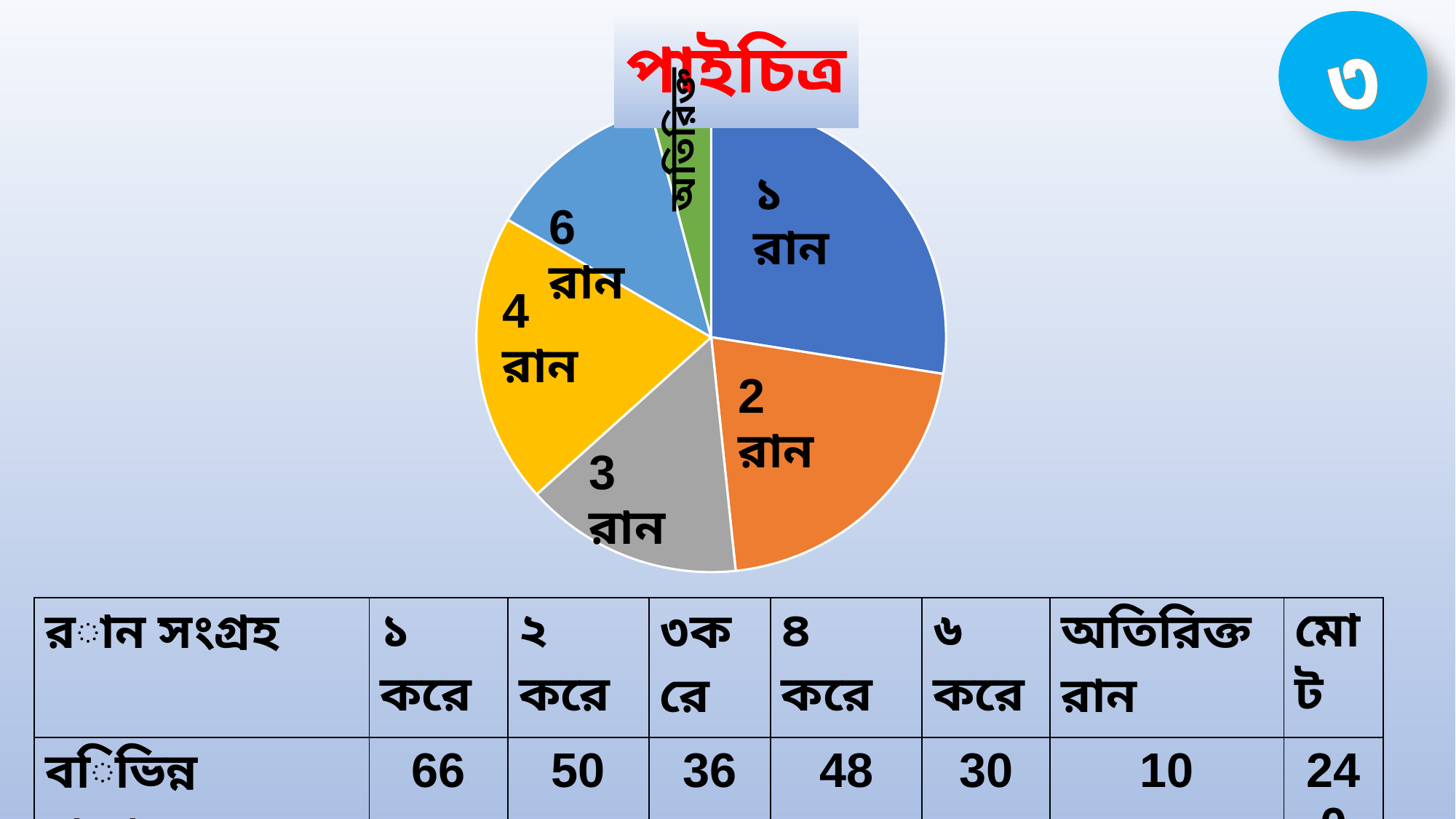

### Chart: পাইচিত্র

| Category | Sales |
|---|---|
| 66 | 99.0 |
| 50 | 75.0 |
| 36 | 54.0 |
| 48 | 72.0 |
| 30 | 45.0 |
| 10 | 15.0 |
৩
| রান সংগ্রহ | ১ করে | ২ করে | ৩করে | ৪ করে | ৬ করে | অতিরিক্ত রান | মোট |
| --- | --- | --- | --- | --- | --- | --- | --- |
| বিভিন্ন প্রকারের সংগৃহিত রান | 66 | 50 | 36 | 48 | 30 | 10 | 240 |